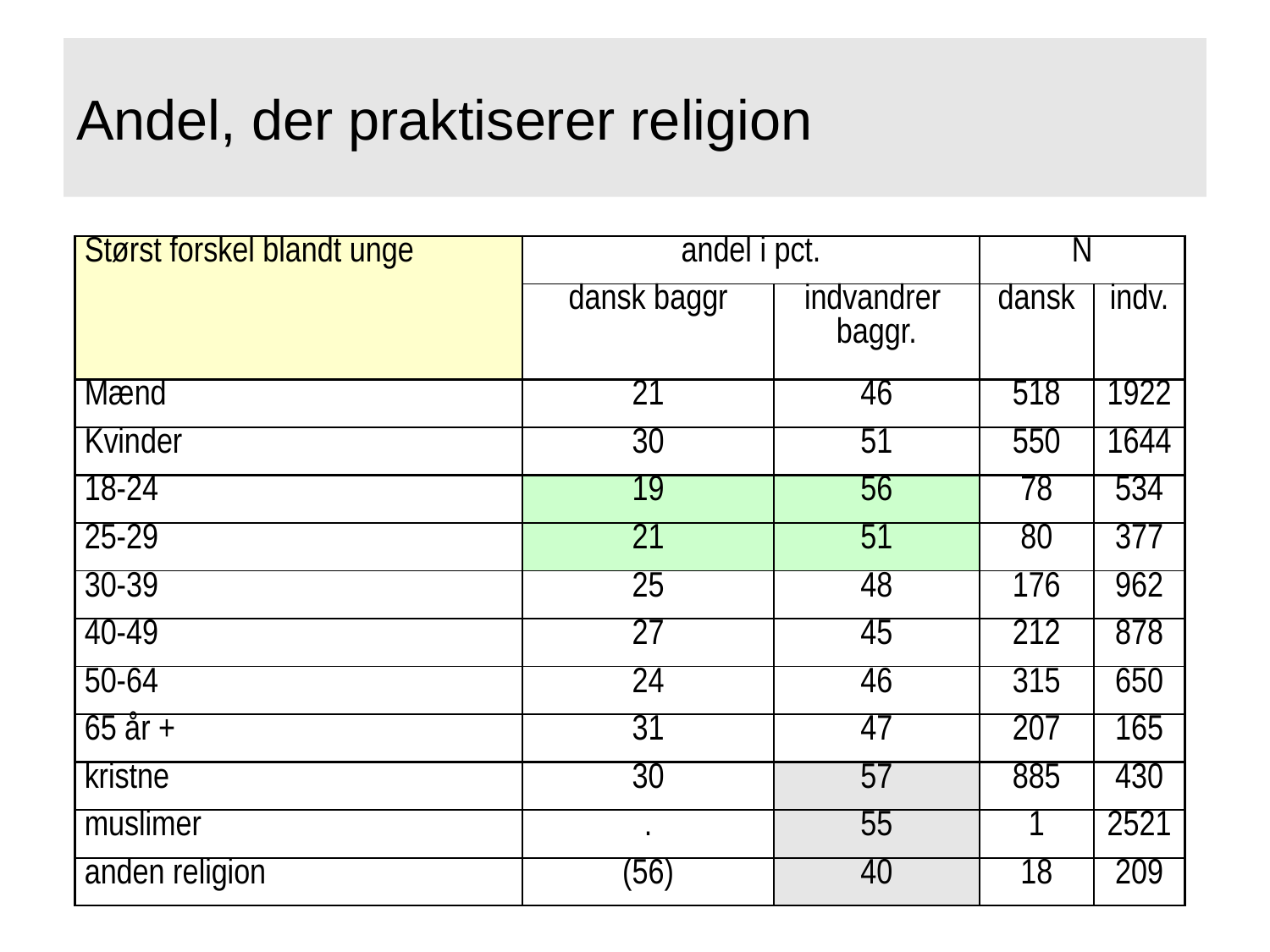

# Andel, der praktiserer religion
| Størst forskel blandt unge | andel i pct. |  | N |  |
| --- | --- | --- | --- | --- |
|  | dansk baggr | indvandrer baggr. | dansk | indv. |
| Mænd | 21 | 46 | 518 | 1922 |
| Kvinder | 30 | 51 | 550 | 1644 |
| 18-24 | 19 | 56 | 78 | 534 |
| 25-29 | 21 | 51 | 80 | 377 |
| 30-39 | 25 | 48 | 176 | 962 |
| 40-49 | 27 | 45 | 212 | 878 |
| 50-64 | 24 | 46 | 315 | 650 |
| 65 år + | 31 | 47 | 207 | 165 |
| kristne | 30 | 57 | 885 | 430 |
| muslimer | . | 55 | 1 | 2521 |
| anden religion | (56) | 40 | 18 | 209 |